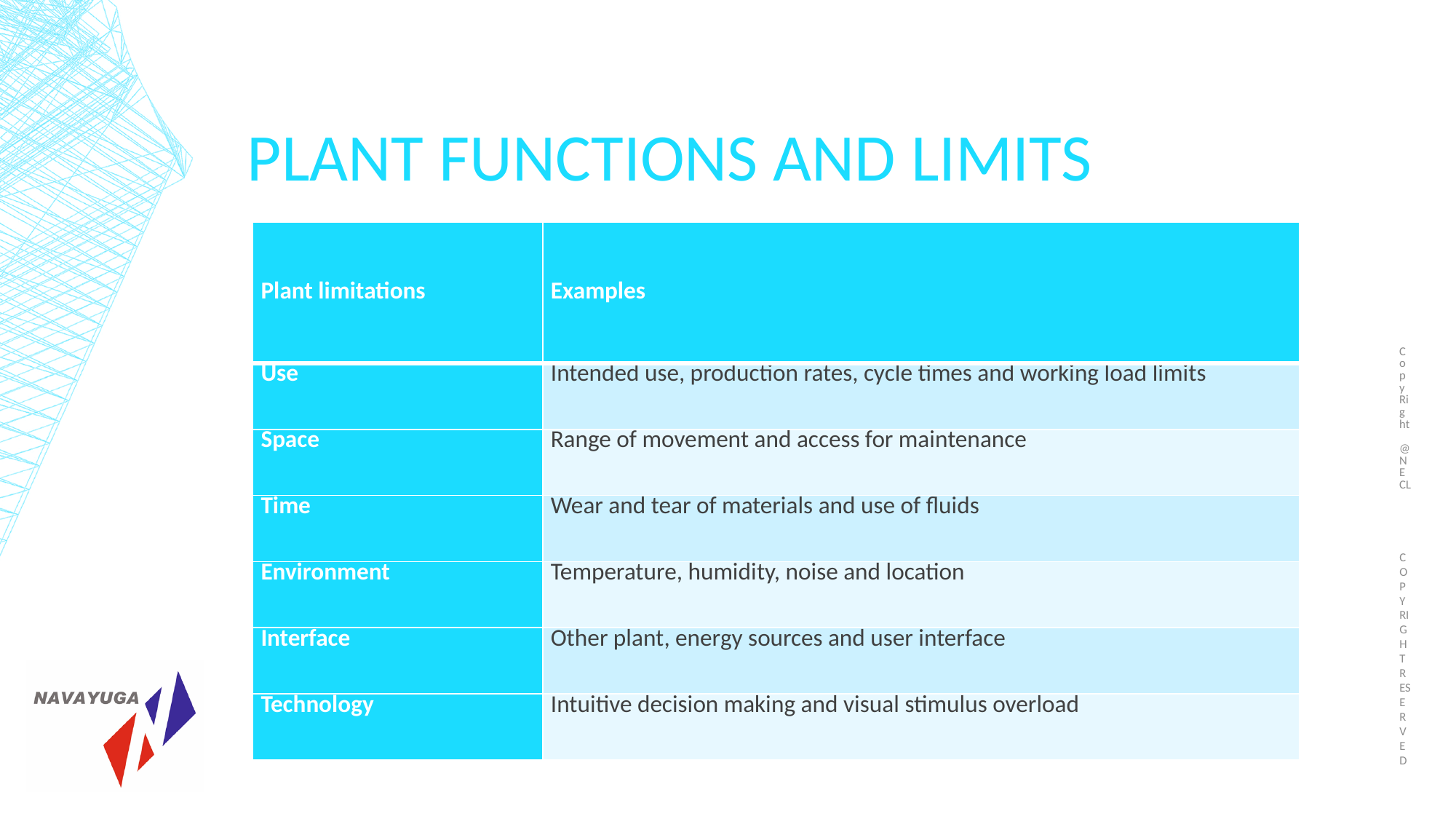

Copy Right @NECL
# plant functions and limits
| Plant limitations | Examples |
| --- | --- |
| Use | Intended use, production rates, cycle times and working load limits |
| Space | Range of movement and access for maintenance |
| Time | Wear and tear of materials and use of fluids |
| Environment | Temperature, humidity, noise and location |
| Interface | Other plant, energy sources and user interface |
| Technology | Intuitive decision making and visual stimulus overload |
COPY RIGHT RESERVED
79